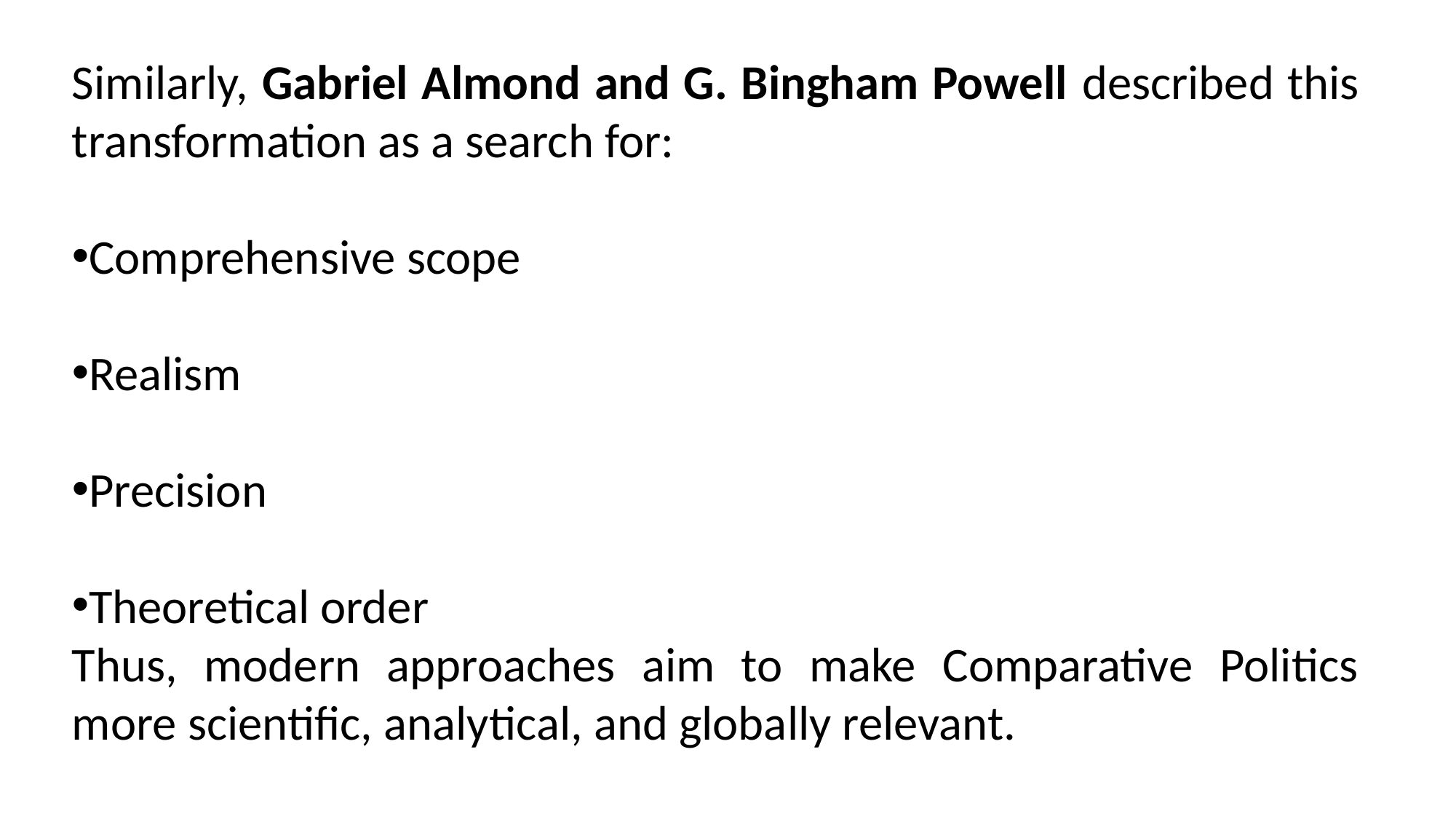

Similarly, Gabriel Almond and G. Bingham Powell described this transformation as a search for:

Comprehensive scope

Realism

Precision

Theoretical order
Thus, modern approaches aim to make Comparative Politics more scientific, analytical, and globally relevant.